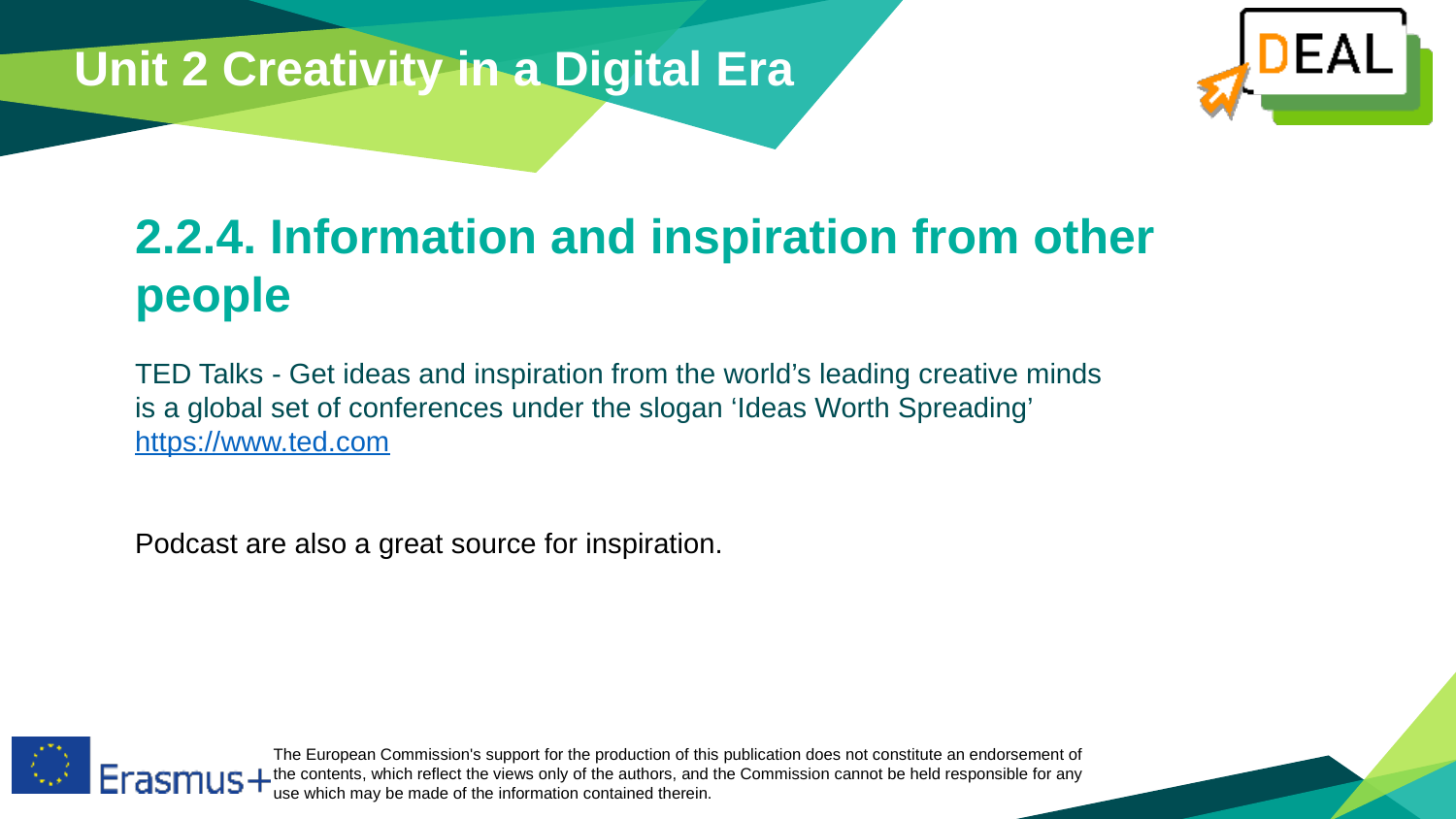

Unit 2 Creativity in a Digital Era

2.2.4. Information and inspiration from other people
​
TED Talks - Get ideas and inspiration from the world’s leading creative minds
is a global set of conferences under the slogan ‘Ideas Worth Spreading’
https://www.ted.com

​Podcast are also a great source for inspiration.